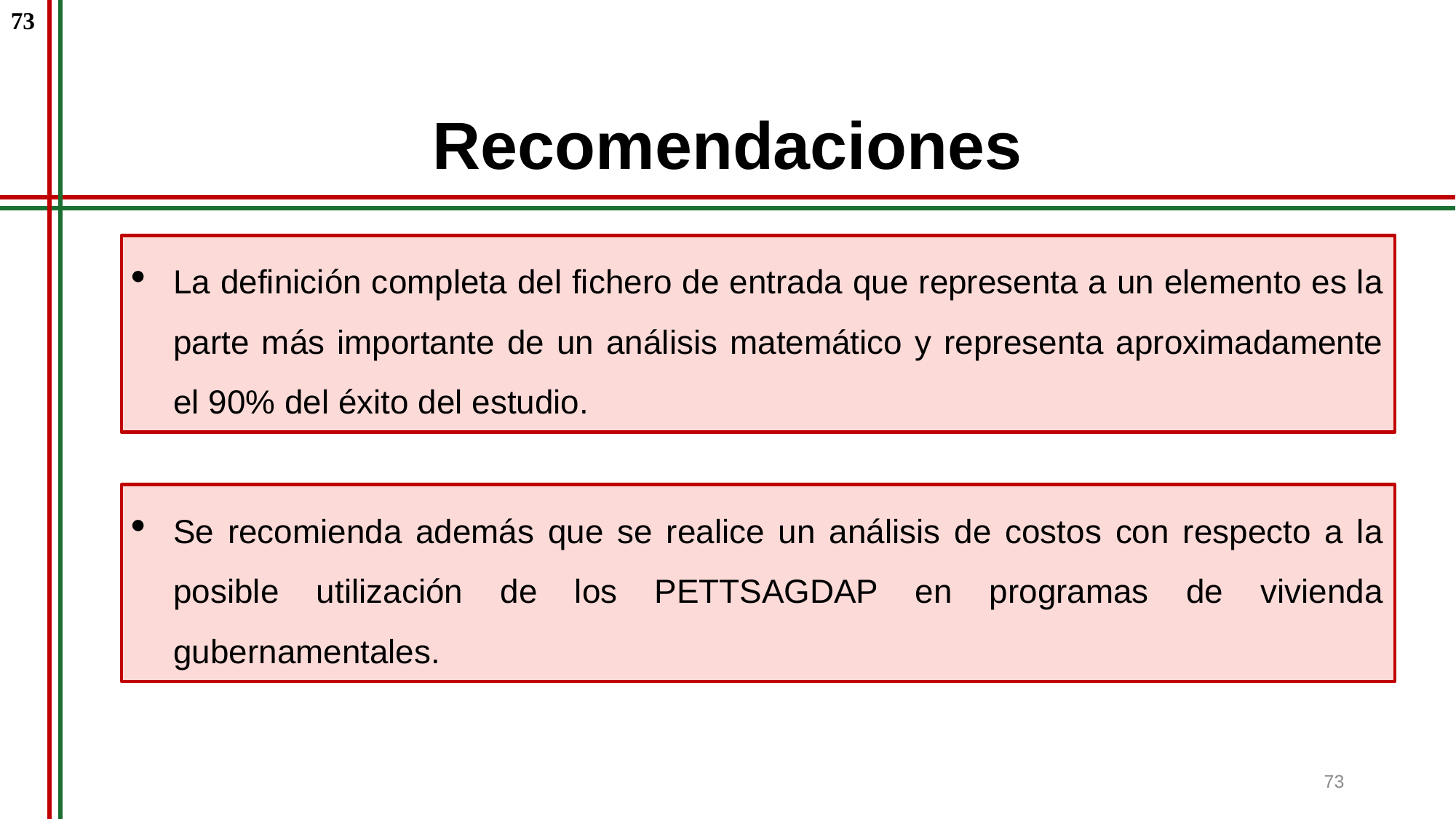

73
# Recomendaciones
La definición completa del fichero de entrada que representa a un elemento es la parte más importante de un análisis matemático y representa aproximadamente el 90% del éxito del estudio.
Se recomienda además que se realice un análisis de costos con respecto a la posible utilización de los PETTSAGDAP en programas de vivienda gubernamentales.
73